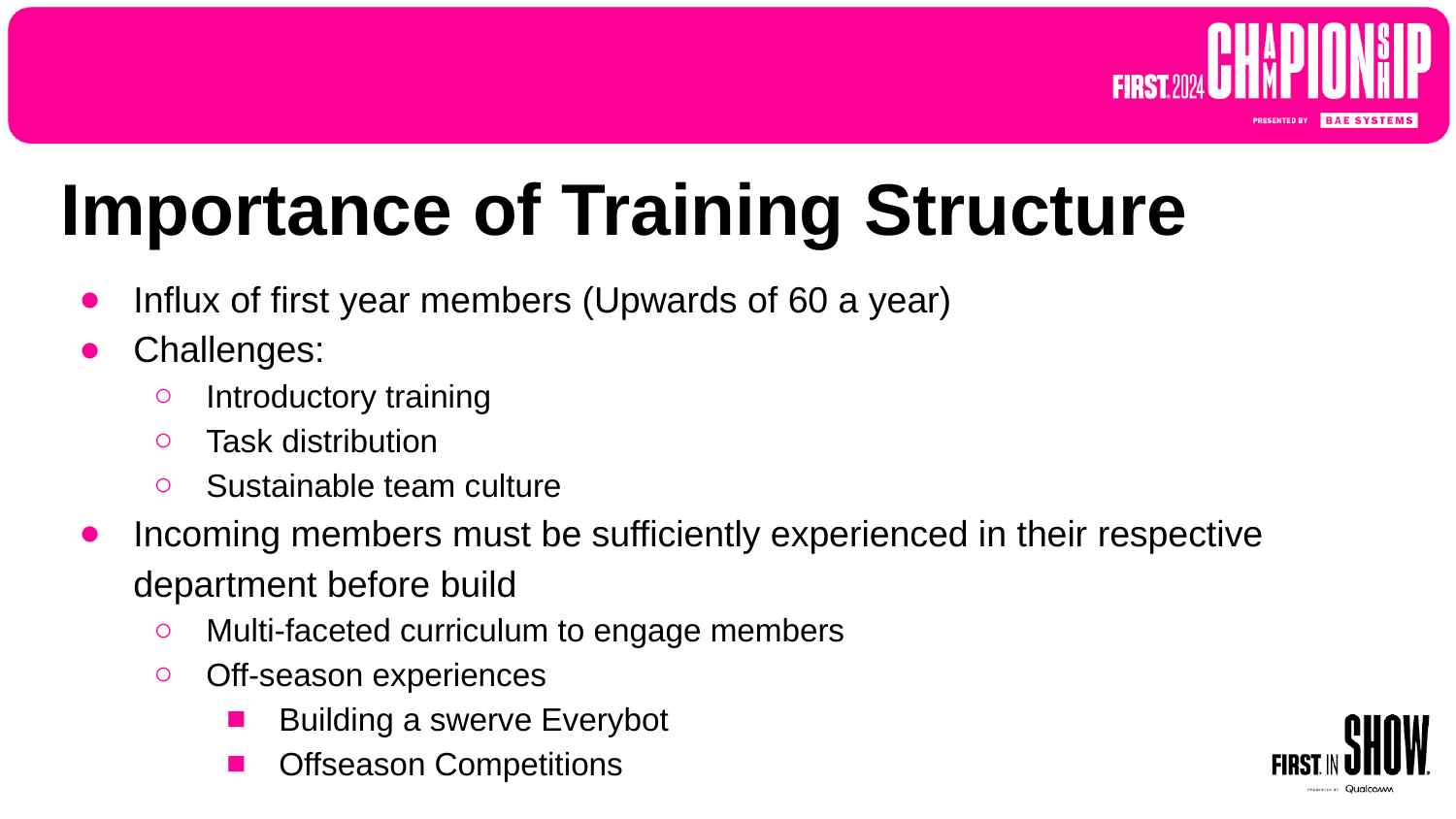

Importance of Training Structure

Influx of first year members (Upwards of 60 a year)
Challenges:
Introductory training
Task distribution
Sustainable team culture
Incoming members must be sufficiently experienced in their respective department before build
Multi-faceted curriculum to engage members
Off-season experiences
Building a swerve Everybot
Offseason Competitions